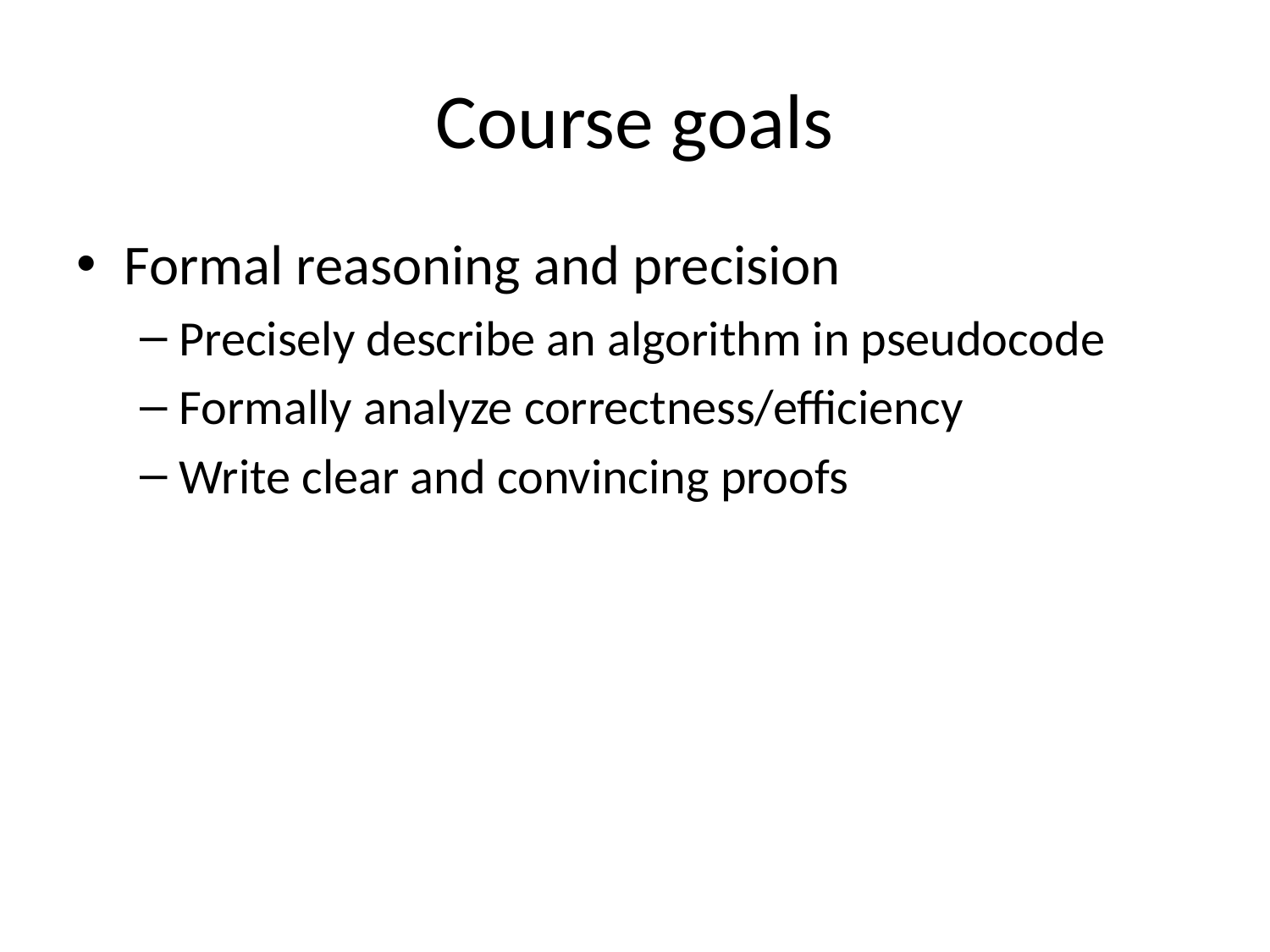

# Course goals
Formal reasoning and precision
Precisely describe an algorithm in pseudocode
Formally analyze correctness/efficiency
Write clear and convincing proofs